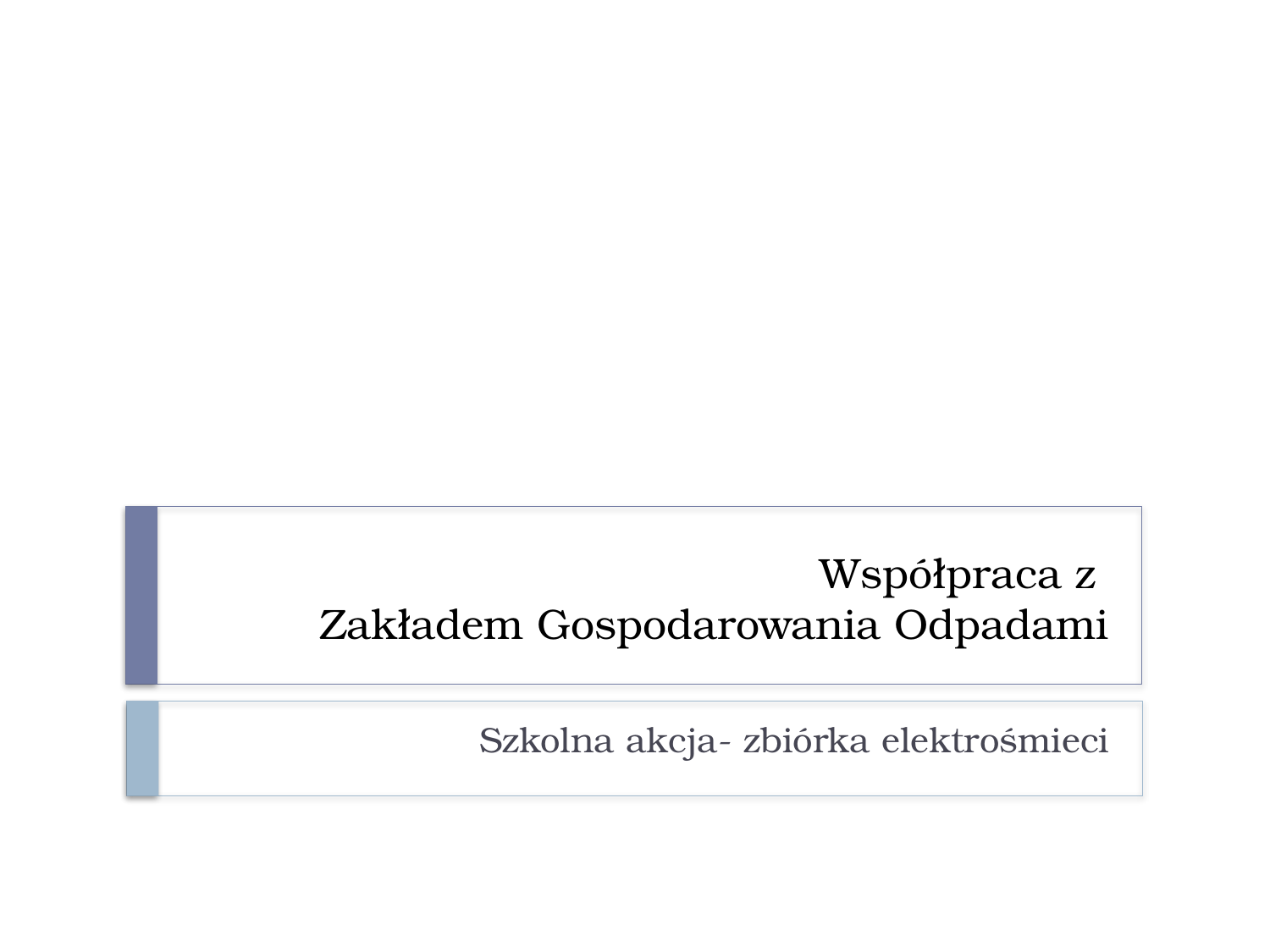

# Współpraca z Zakładem Gospodarowania Odpadami
Szkolna akcja- zbiórka elektrośmieci